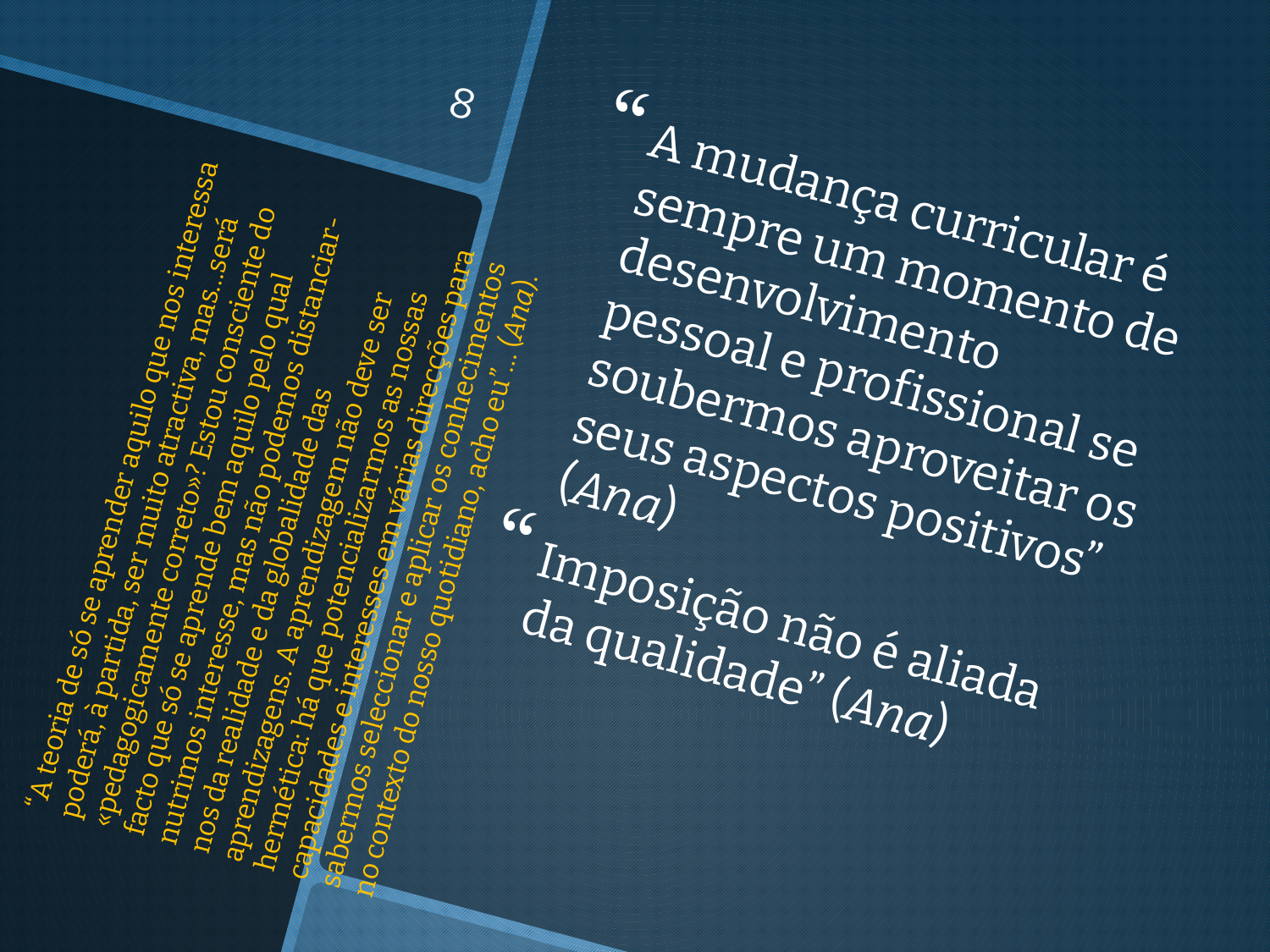

8
A mudança curricular é sempre um momento de desenvolvimento pessoal e profissional se soubermos aproveitar os seus aspectos positivos” (Ana)
Imposição não é aliada da qualidade” (Ana)

# “A teoria de só se aprender aquilo que nos interessa poderá, à partida, ser muito atractiva, mas…será «pedagogicamente correto»? Estou consciente do facto que só se aprende bem aquilo pelo qual nutrimos interesse, mas não podemos distanciar-nos da realidade e da globalidade das aprendizagens. A aprendizagem não deve ser hermética: há que potencializarmos as nossas capacidades e interesses em várias direcções para sabermos seleccionar e aplicar os conhecimentos no contexto do nosso quotidiano, acho eu”… (Ana).